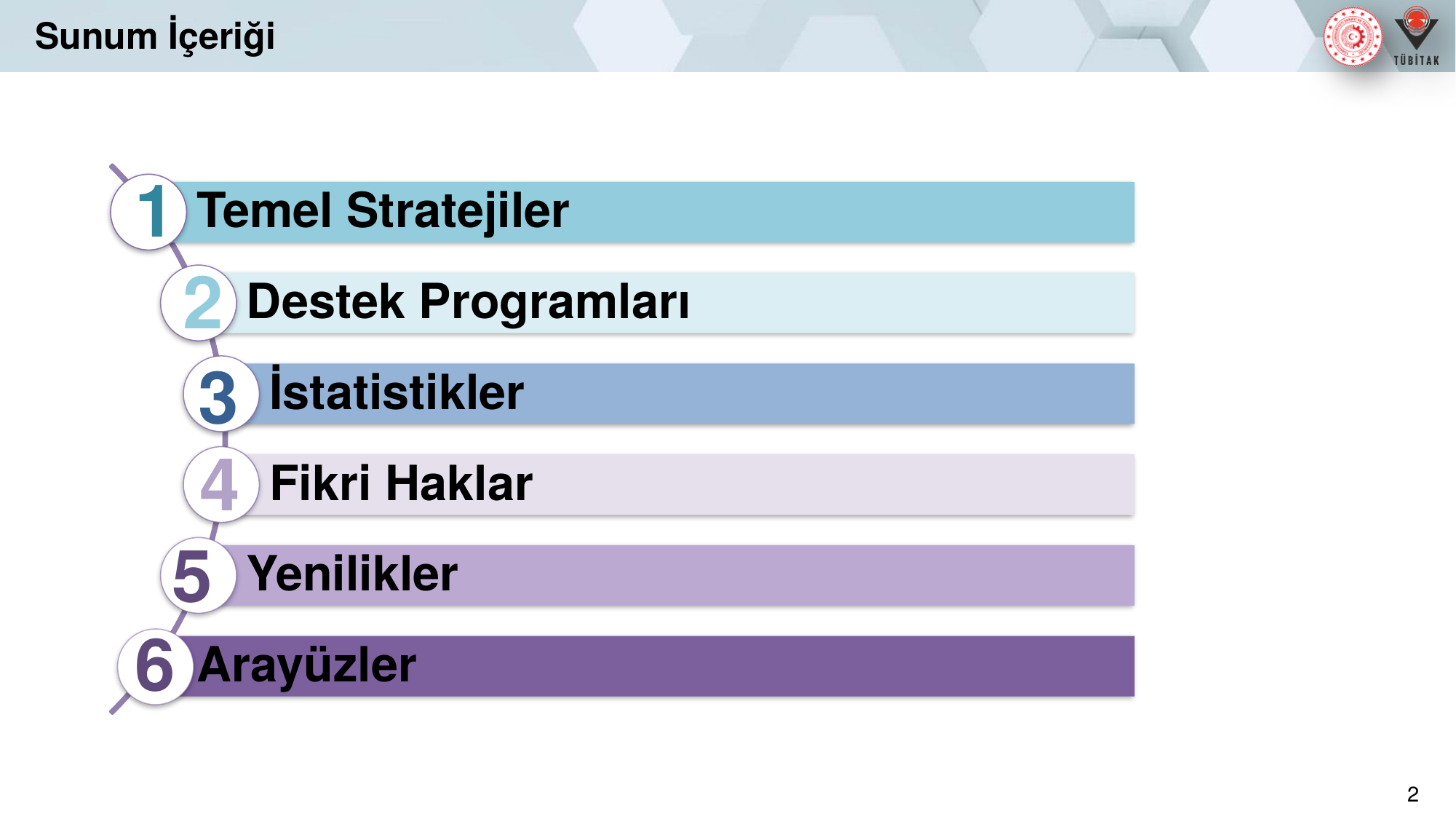

Sunum İçeriği
Temel Stratejiler
Destek Programları
İstatistikler
Fikri Haklar
Yenilikler
Arayüzler
1
2
3
4
5
6
2